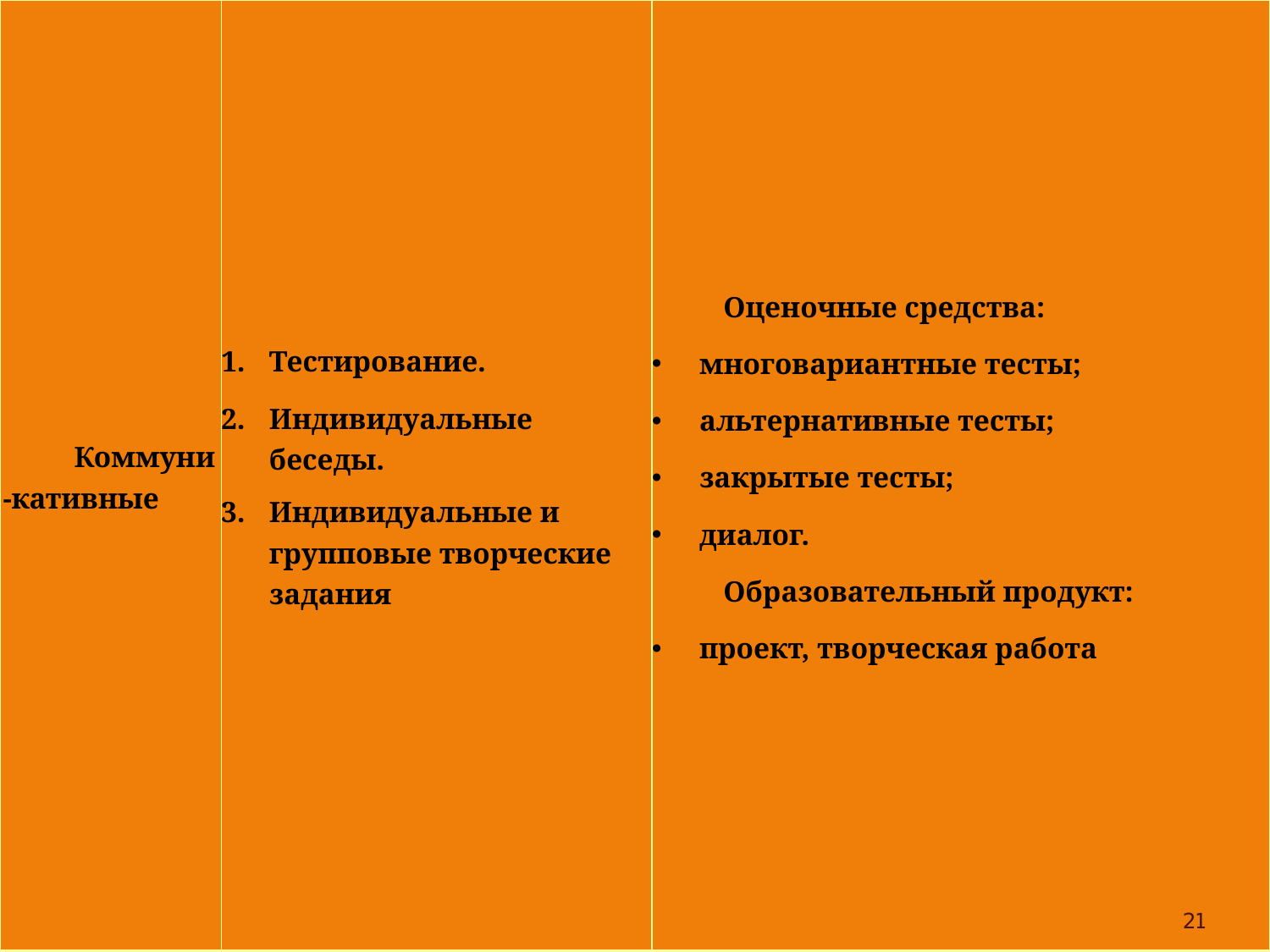

| Коммуни-кативные | Тестирование. Индивидуальные беседы. Индивидуальные и групповые творческие задания | Оценочные средства: многовариантные тесты; альтернативные тесты; закрытые тесты; диалог. Образовательный продукт: проект, творческая работа |
| --- | --- | --- |
#
21